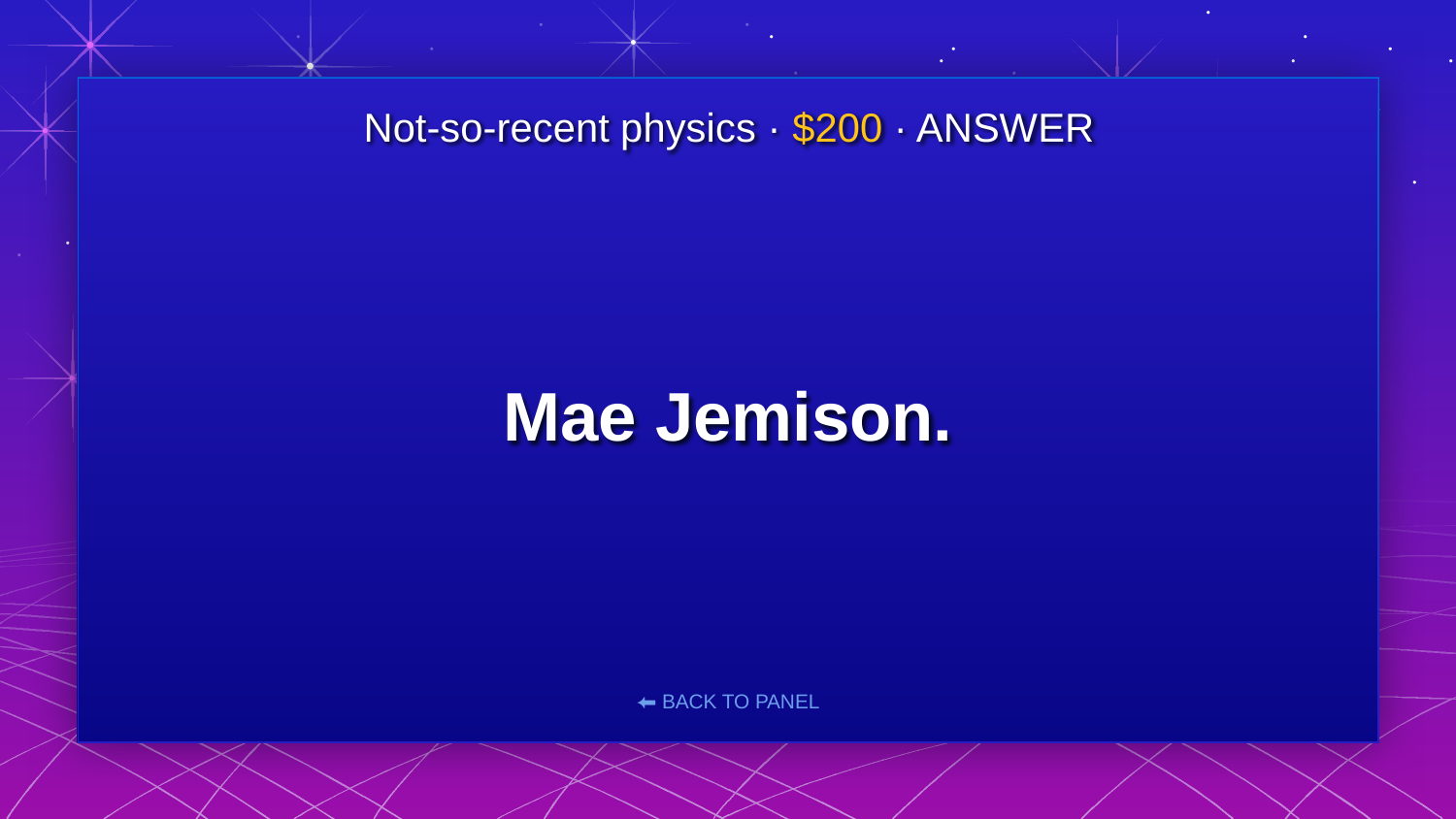

Not-so-recent physics · $200 · ANSWER

# Mae Jemison.